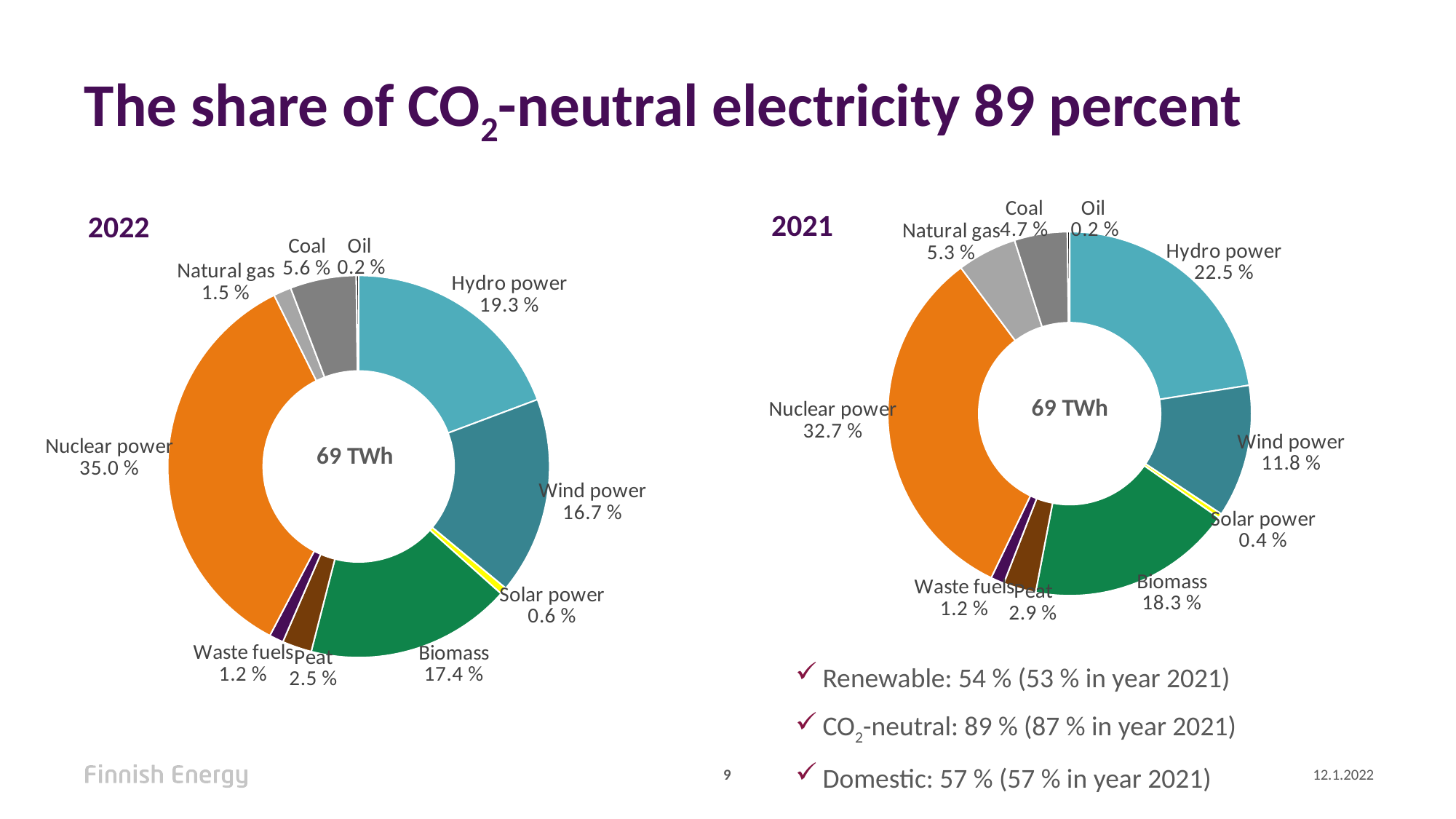

# The share of CO2-neutral electricity 89 percent

### Chart

| Category |  |
|---|---|
| Hydro power | 22.5 |
| Wind power | 11.8 |
| Solar power | 0.4 |
| Biomass | 18.3 |
| Peat | 2.9 |
| Waste fuels | 1.2 |
| Nuclear power | 32.7 |
| Natural gas | 5.3 |
| Coal | 4.7 |
| Oil  | 0.2 |
2021

### Chart

| Category |  |
|---|---|
| Hydro power | 19.3 |
| Wind power | 16.7 |
| Solar power | 0.6 |
| Biomass | 17.4 |
| Peat | 2.5 |
| Waste fuels | 1.2 |
| Nuclear power | 35.0 |
| Natural gas | 1.5 |
| Coal | 5.6 |
| Oil  | 0.2 |
2022
Renewable: 54 % (53 % in year 2021)
CO2-neutral: 89 % (87 % in year 2021)
Domestic: 57 % (57 % in year 2021)
9
12.1.2022